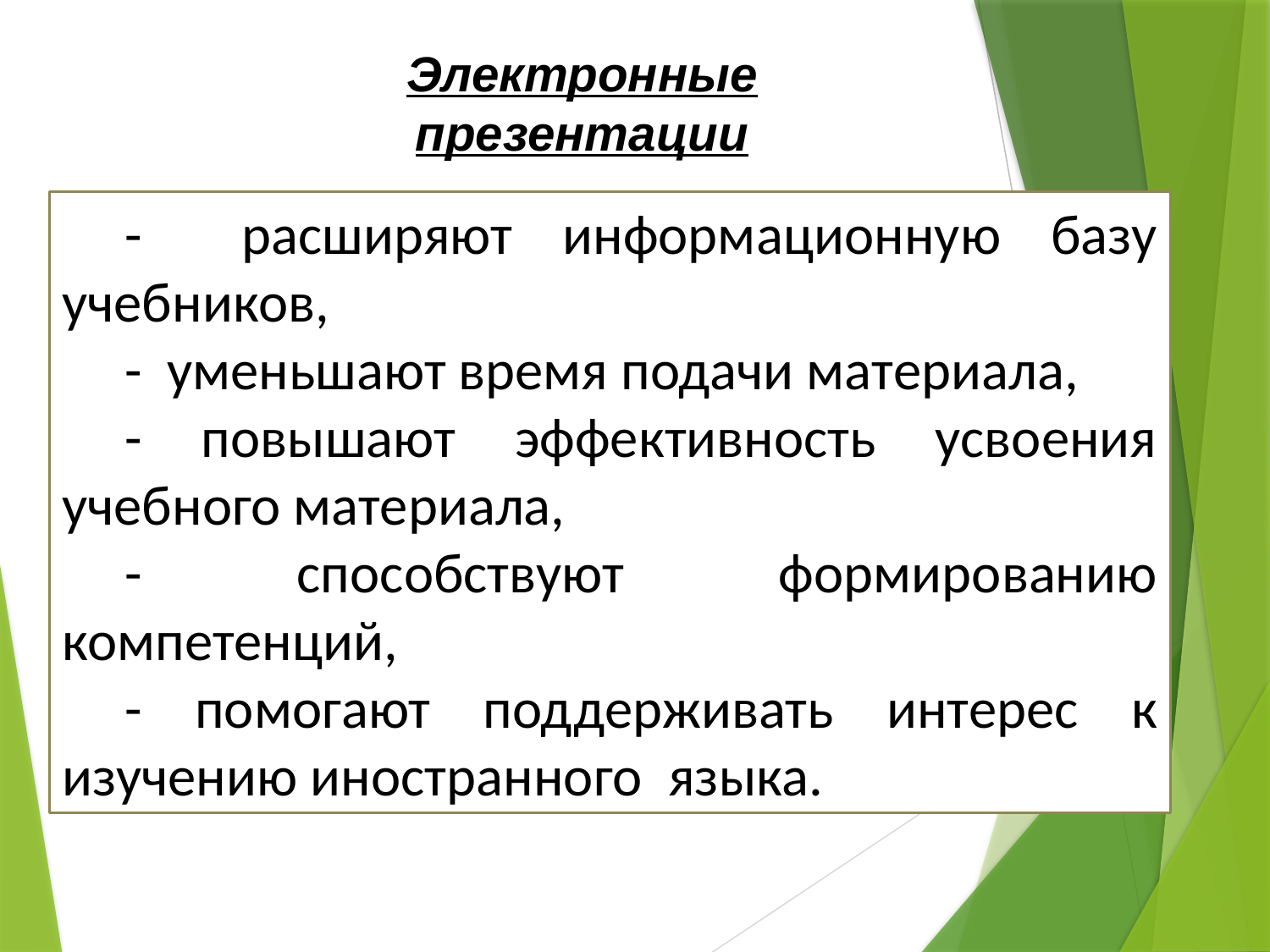

Электронные презентации
-  расширяют информационную базу учебников,
-  уменьшают время подачи материала,
- повышают эффективность усвоения учебного материала,
- способствуют формированию компетенций,
- помогают поддерживать интерес к изучению иностранного  языка.